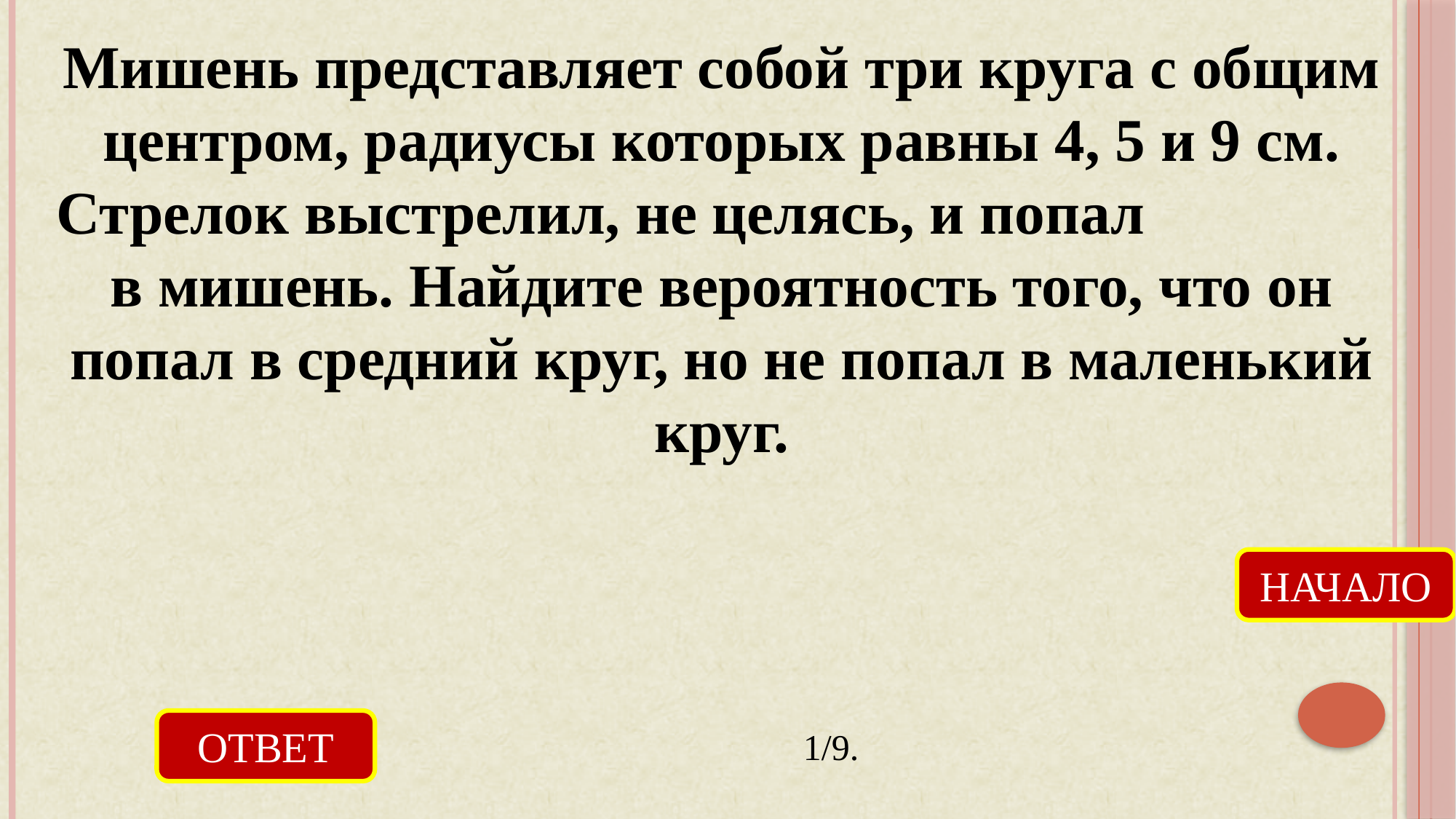

Мишень представляет собой три круга с общим центром, радиусы которых равны 4, 5 и 9 см. Стрелок выстрелил, не целясь, и попал                 в мишень. Найдите вероятность того, что он попал в средний круг, но не попал в маленький круг.

НАЧАЛО
ОТВЕТ
1/9.